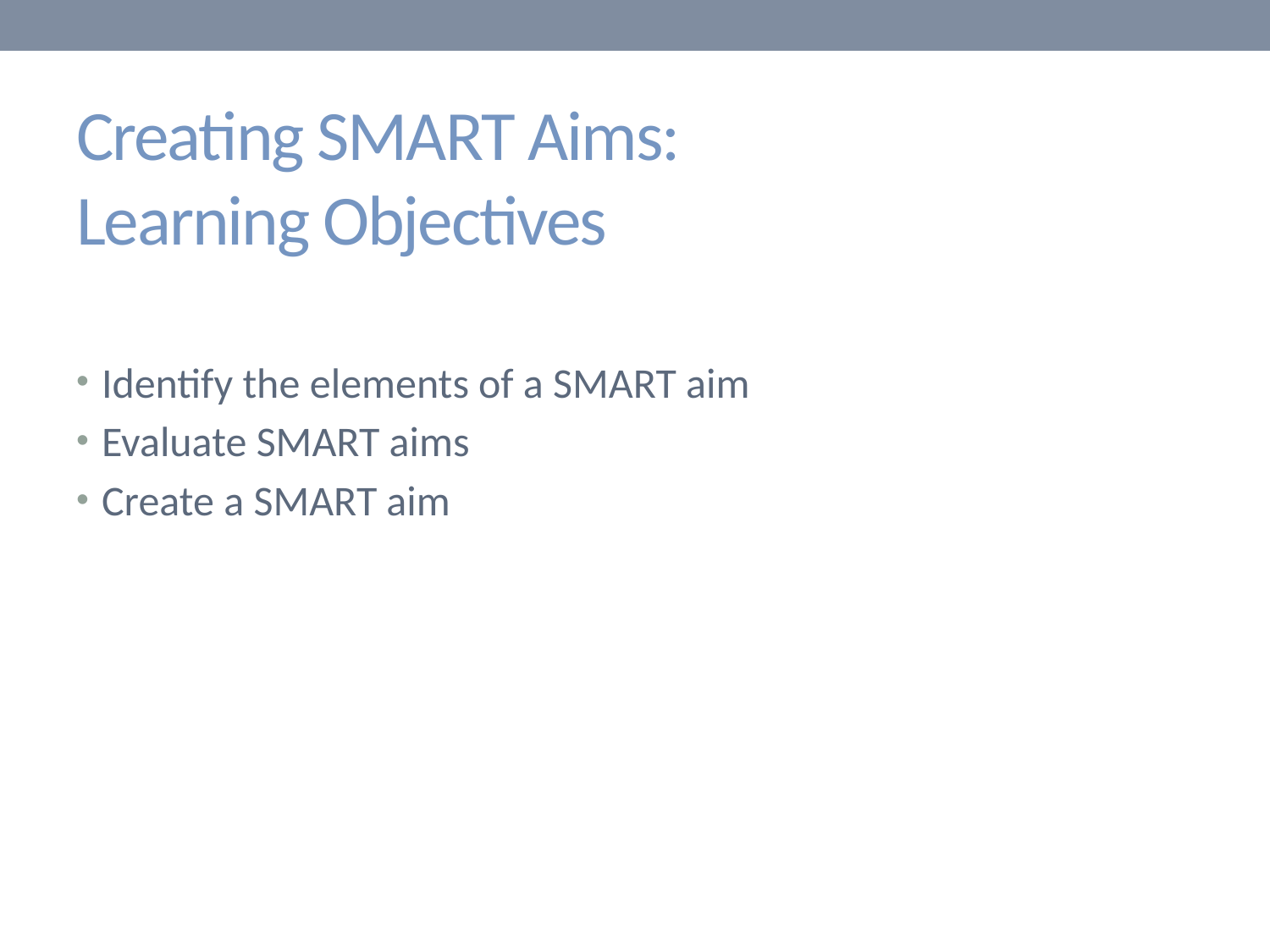

# Creating SMART Aims: Learning Objectives
Identify the elements of a SMART aim
Evaluate SMART aims
Create a SMART aim